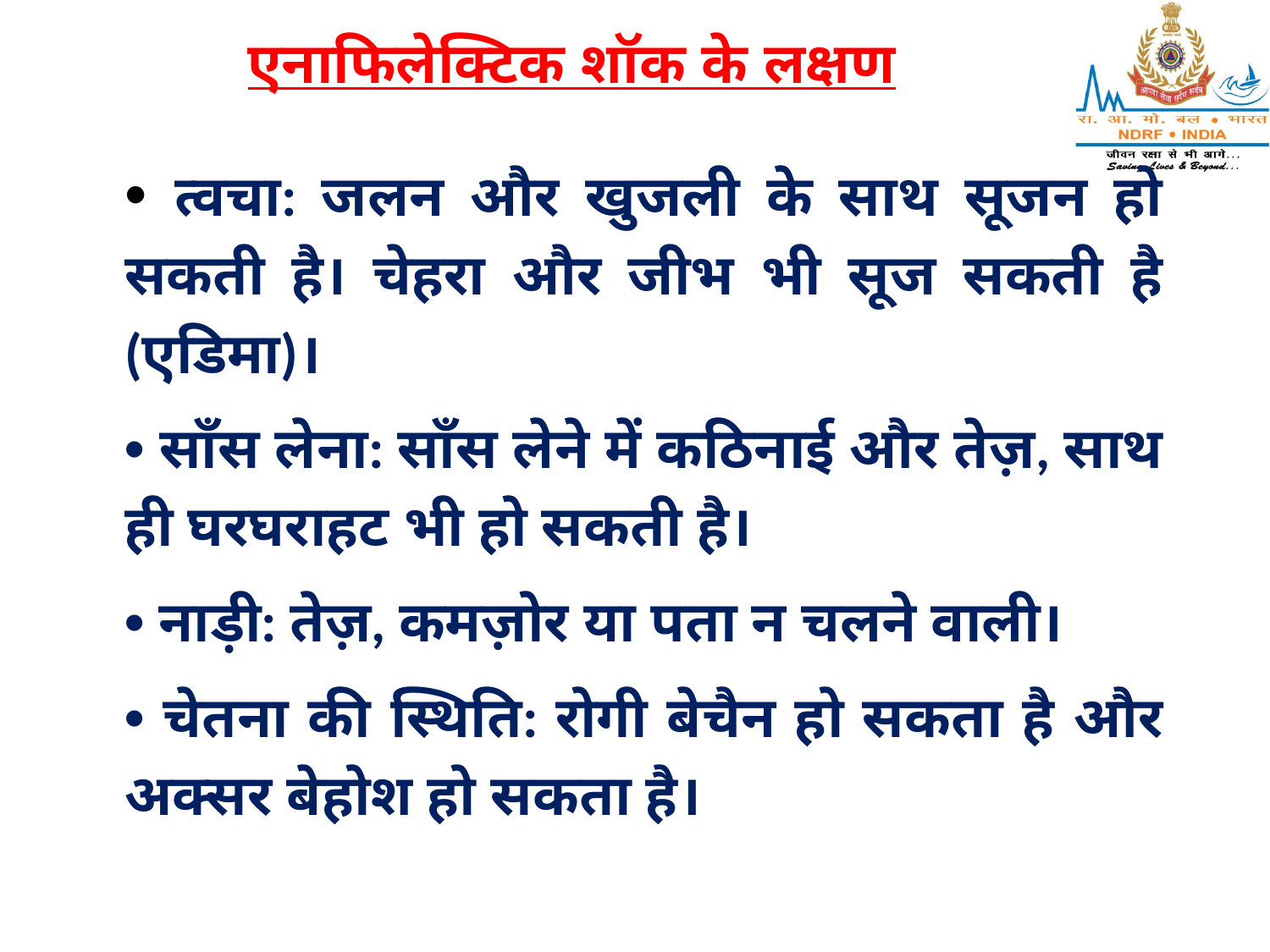

एनाफिलेक्टिक शॉक के लक्षण
• त्वचा: जलन और खुजली के साथ सूजन हो सकती है। चेहरा और जीभ भी सूज सकती है (एडिमा)।
• साँस लेना: साँस लेने में कठिनाई और तेज़, साथ ही घरघराहट भी हो सकती है।
• नाड़ी: तेज़, कमज़ोर या पता न चलने वाली।
• चेतना की स्थिति: रोगी बेचैन हो सकता है और अक्सर बेहोश हो सकता है।